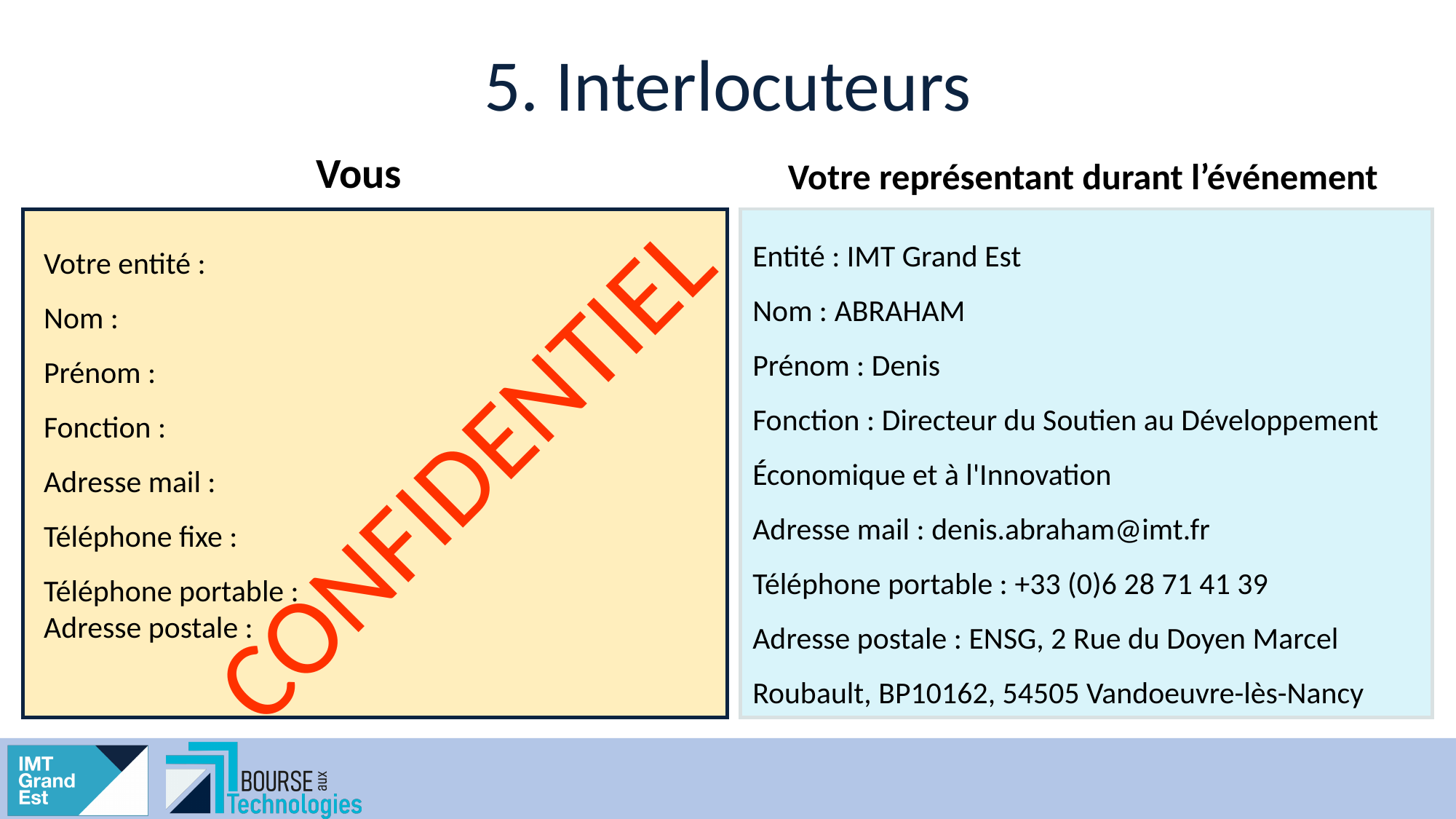

# 5. Interlocuteurs
Vous
Votre représentant durant l’événement

Entité : IMT Grand Est
Nom : ABRAHAM
Prénom : Denis
Fonction : Directeur du Soutien au Développement Économique et à l'Innovation
Adresse mail : denis.abraham@imt.fr
Téléphone portable : +33 (0)6 28 71 41 39
Adresse postale : ENSG, 2 Rue du Doyen Marcel Roubault, BP10162, 54505 Vandoeuvre-lès-Nancy
Votre entité :
Nom :
Prénom :
Fonction :
Adresse mail :
Téléphone fixe :
Téléphone portable :
Adresse postale :
CONFIDENTIEL